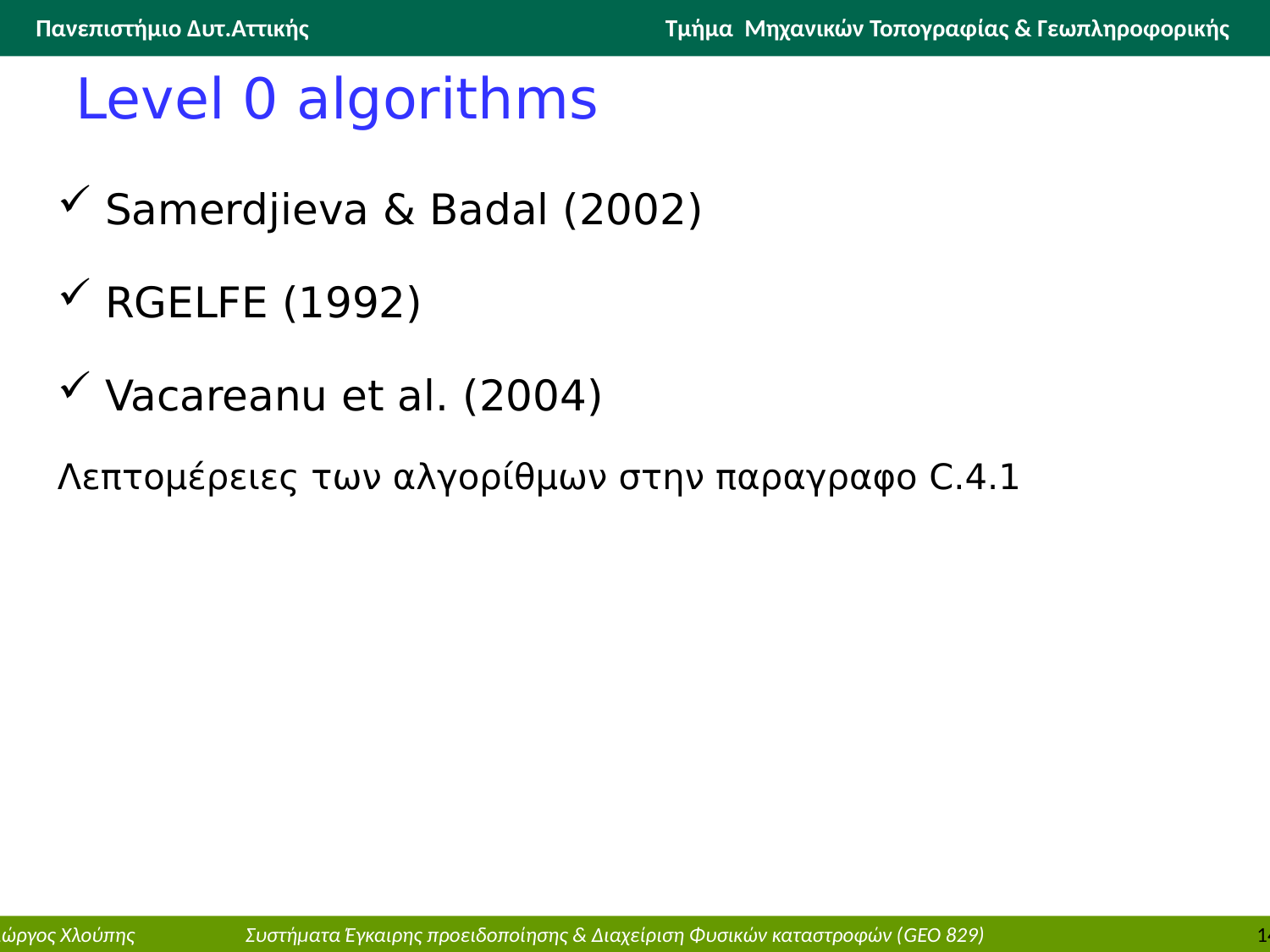

# Level 0 algorithms
Samerdjieva & Badal (2002)
RGELFE (1992)
Vacareanu et al. (2004)
Λεπτομέρειες των αλγορίθμων στην παραγραφο C.4.1